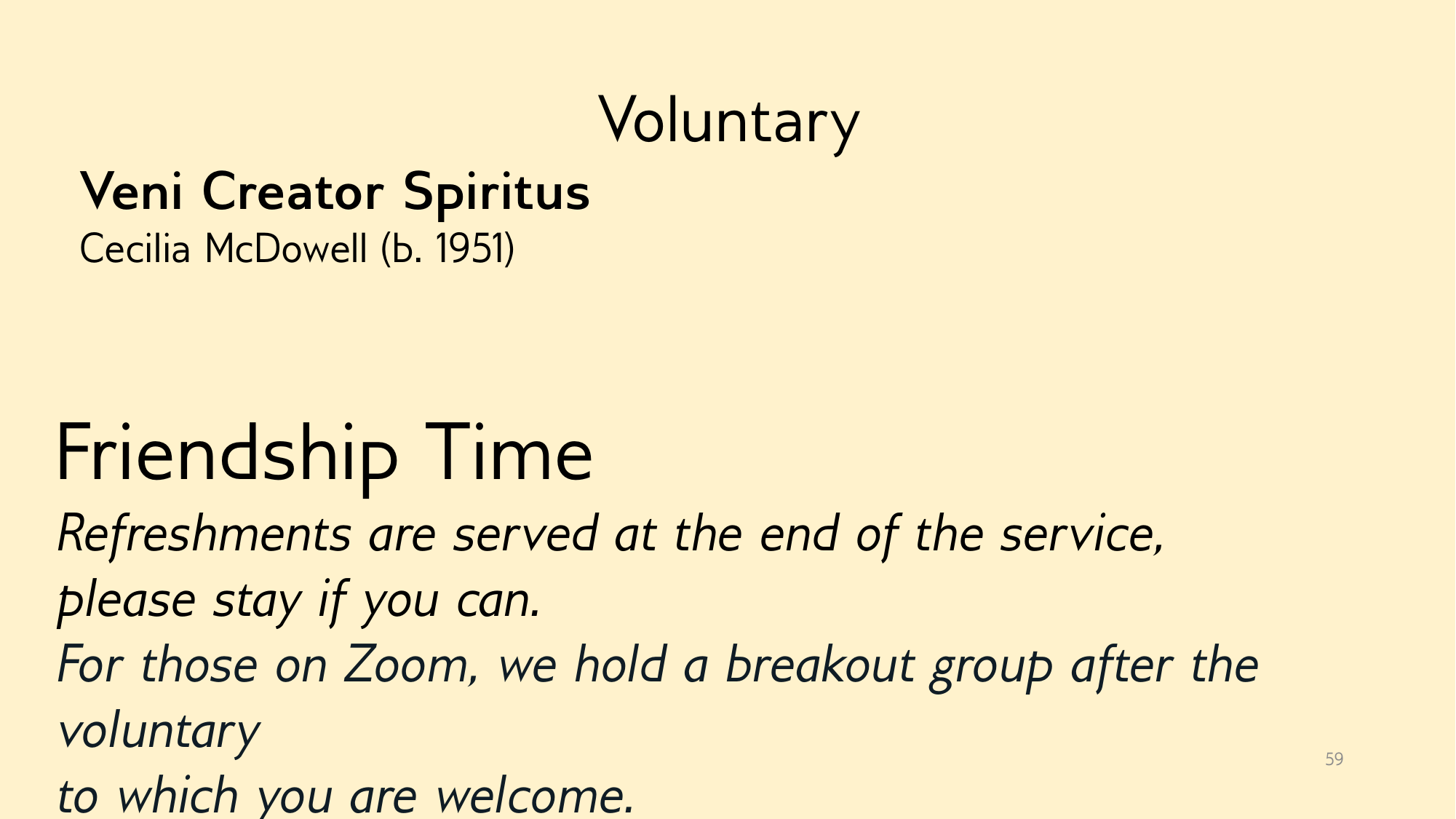

Voluntary
Veni Creator Spiritus
Cecilia McDowell (b. 1951)

Friendship Time
Refreshments are served at the end of the service,
please stay if you can.
For those on Zoom, we hold a breakout group after the voluntary
to which you are welcome.
59